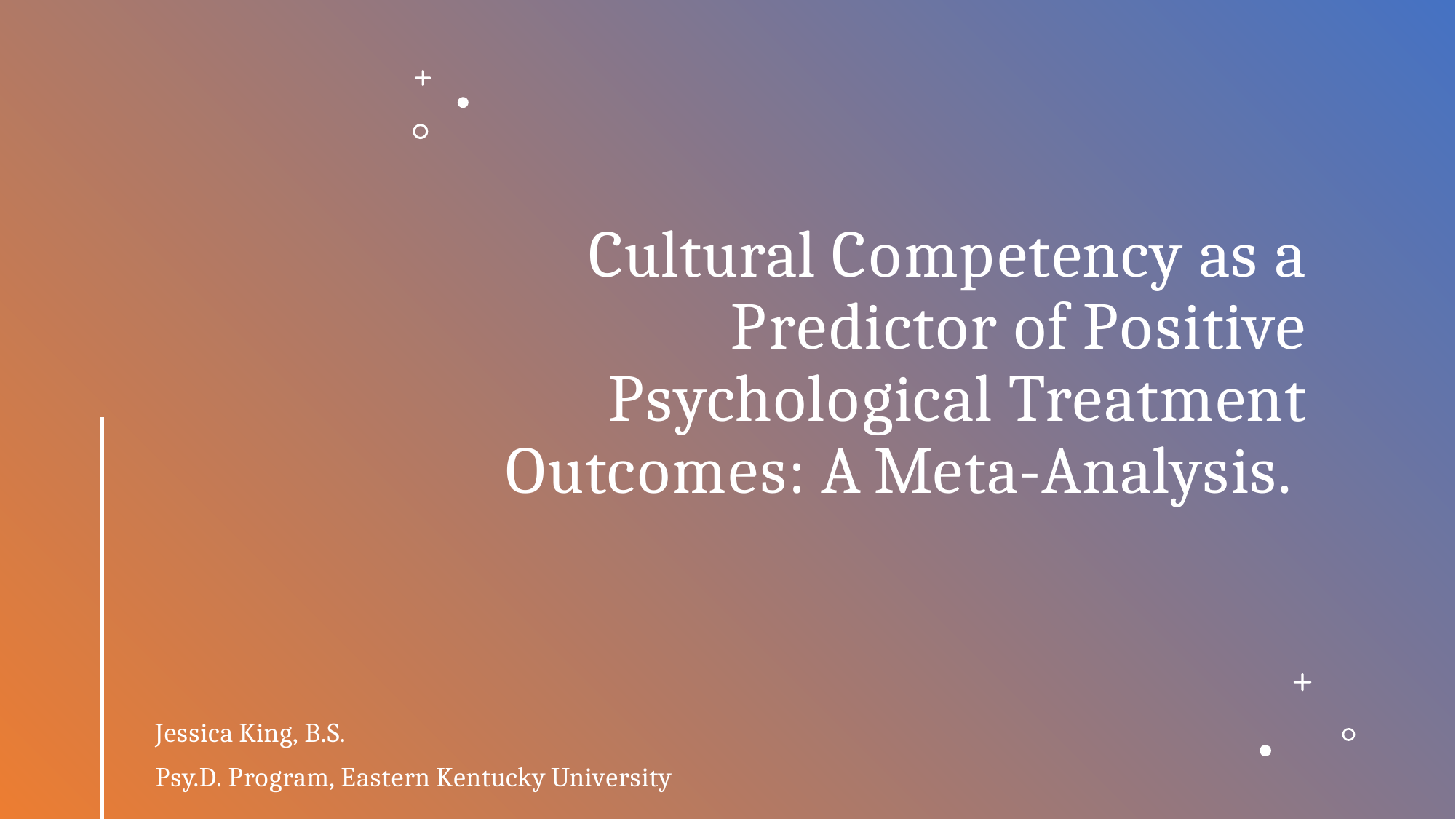

# Cultural Competency as a Predictor of Positive Psychological Treatment Outcomes: A Meta-Analysis.

Jessica King, B.S.
Psy.D. Program, Eastern Kentucky University